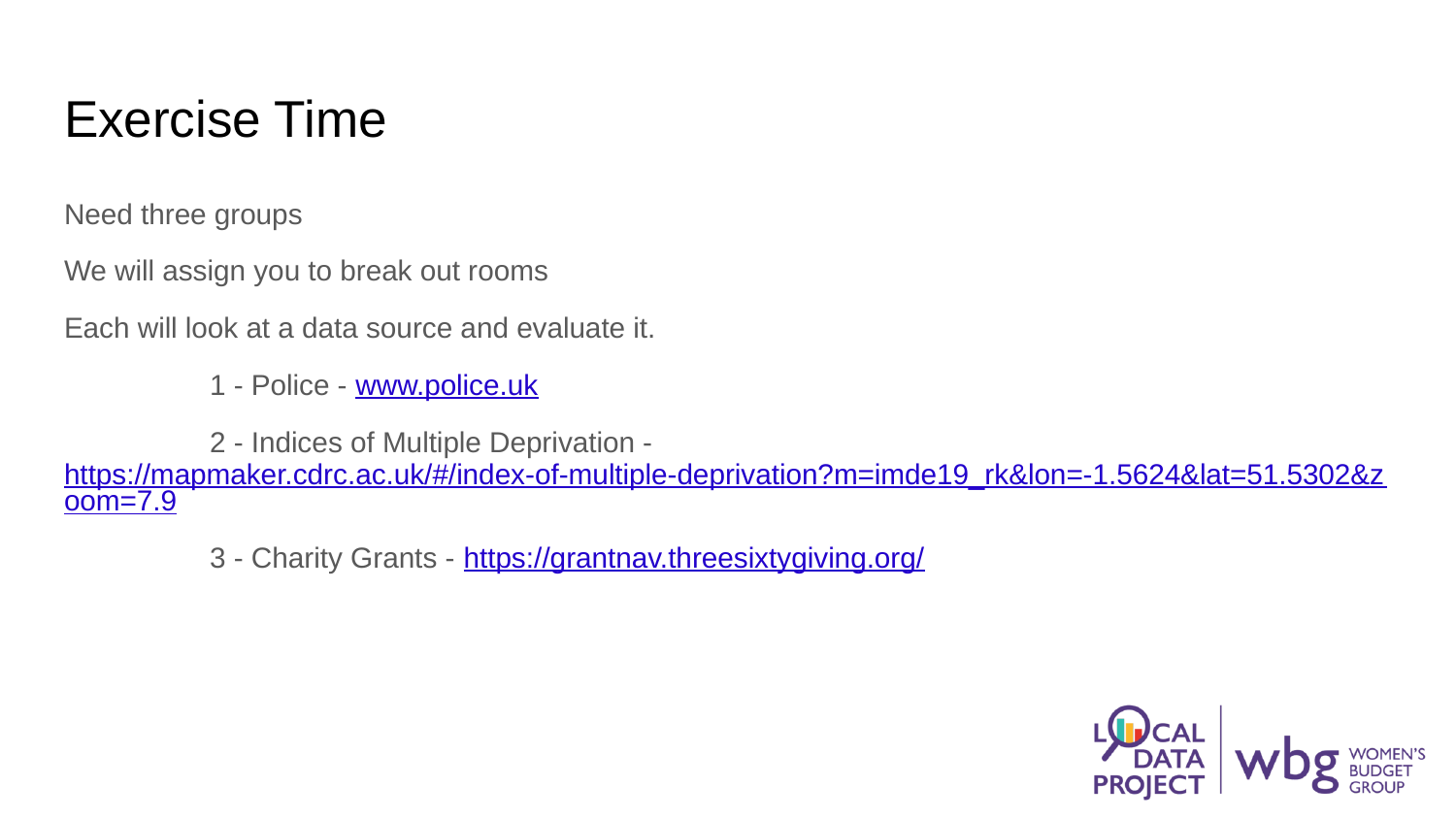

# Exercise Time
Need three groups
We will assign you to break out rooms
Each will look at a data source and evaluate it.
	1 - Police - www.police.uk
	2 - Indices of Multiple Deprivation - https://mapmaker.cdrc.ac.uk/#/index-of-multiple-deprivation?m=imde19_rk&lon=-1.5624&lat=51.5302&zoom=7.9
	3 - Charity Grants - https://grantnav.threesixtygiving.org/